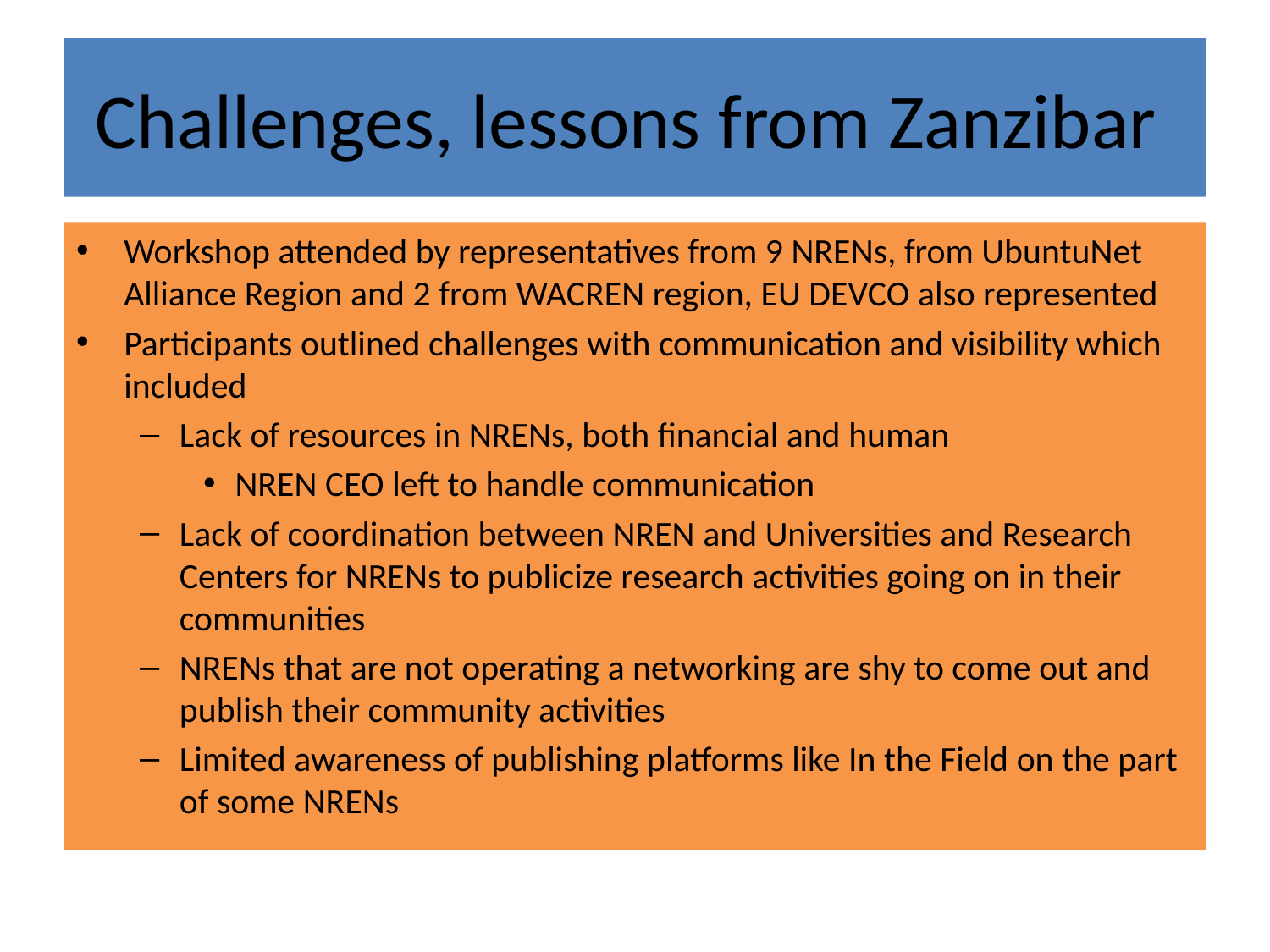

# Challenges, lessons from Zanzibar
Workshop attended by representatives from 9 NRENs, from UbuntuNet Alliance Region and 2 from WACREN region, EU DEVCO also represented
Participants outlined challenges with communication and visibility which included
Lack of resources in NRENs, both financial and human
NREN CEO left to handle communication
Lack of coordination between NREN and Universities and Research Centers for NRENs to publicize research activities going on in their communities
NRENs that are not operating a networking are shy to come out and publish their community activities
Limited awareness of publishing platforms like In the Field on the part of some NRENs